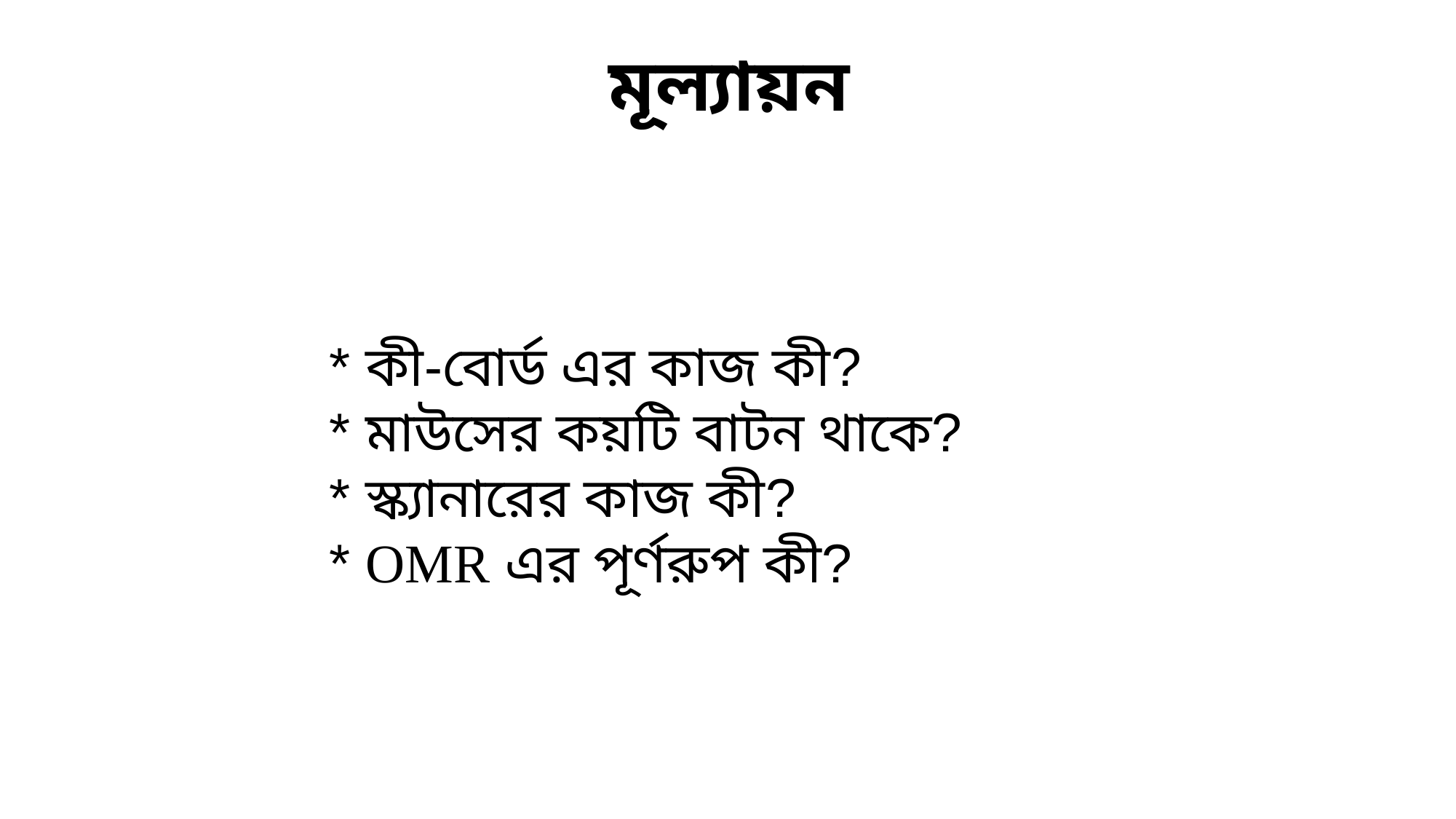

মূল্যায়ন
* কী-বোর্ড এর কাজ কী?
* মাউসের কয়টি বাটন থাকে?
* স্ক্যানারের কাজ কী?
* OMR এর পূর্ণরুপ কী?